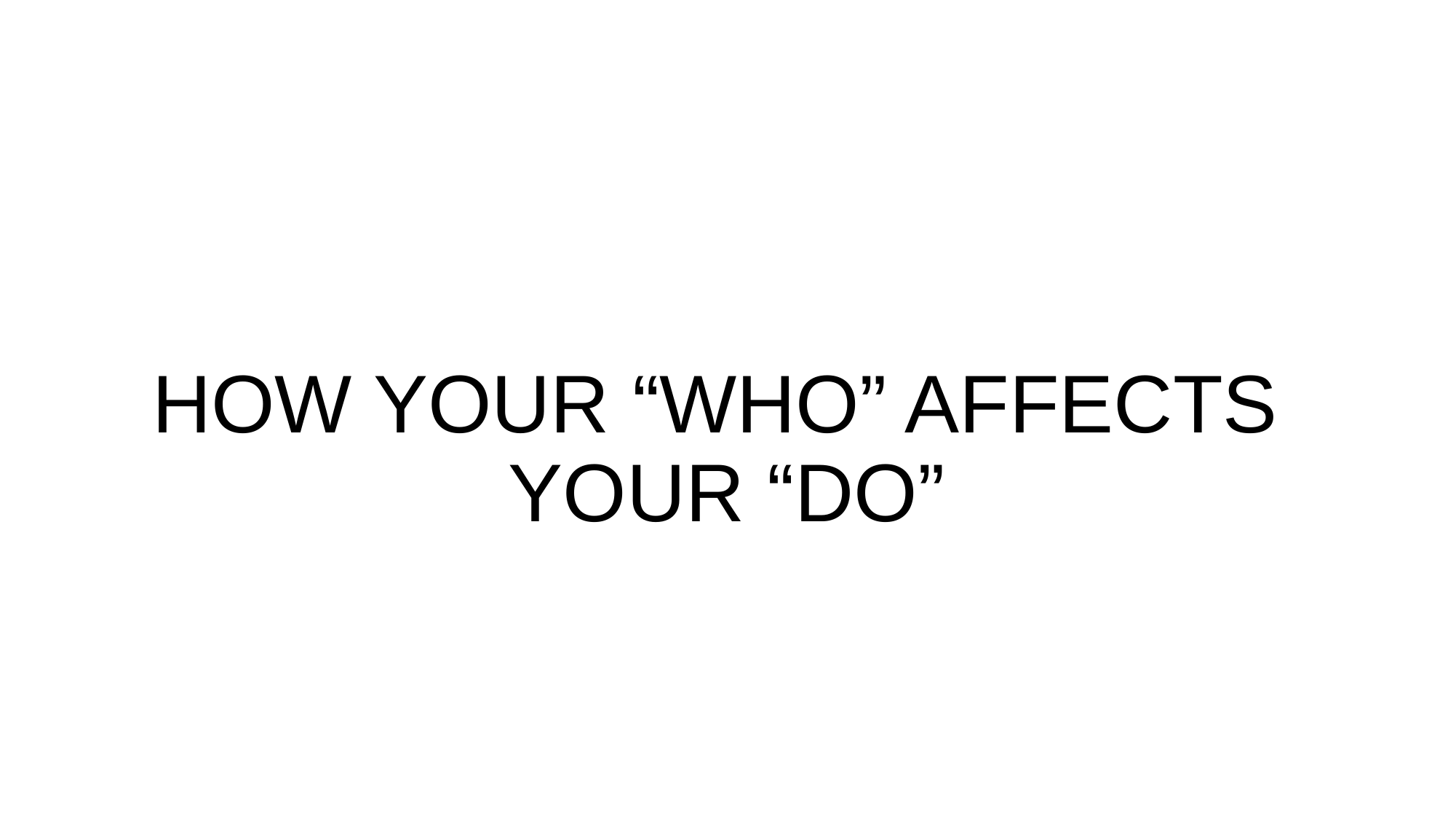

# How your “who” affects your “do”